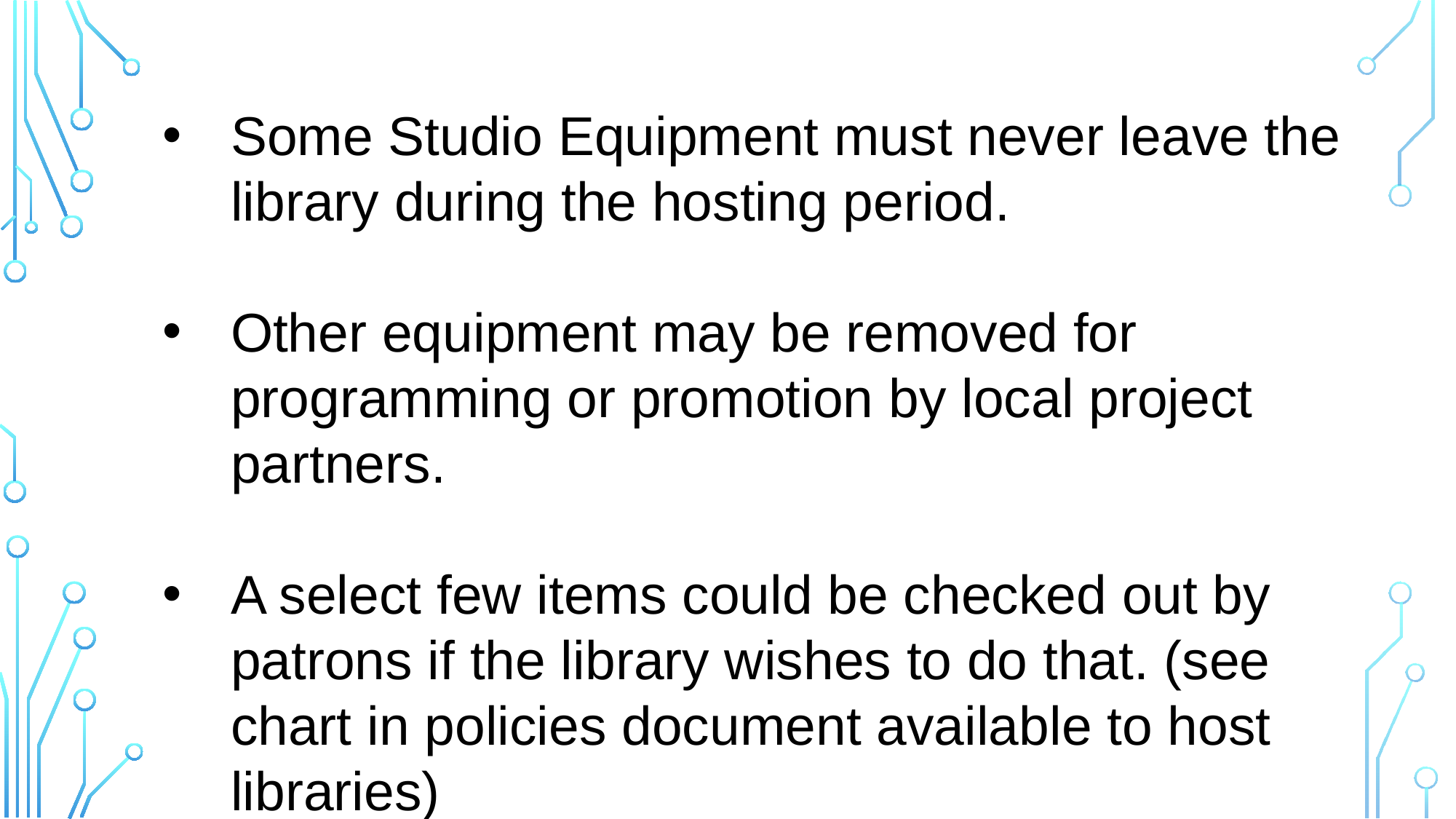

Some Studio Equipment must never leave the library during the hosting period.

Other equipment may be removed for programming or promotion by local project partners.

A select few items could be checked out by patrons if the library wishes to do that. (see chart in policies document available to host libraries)

Nebraska